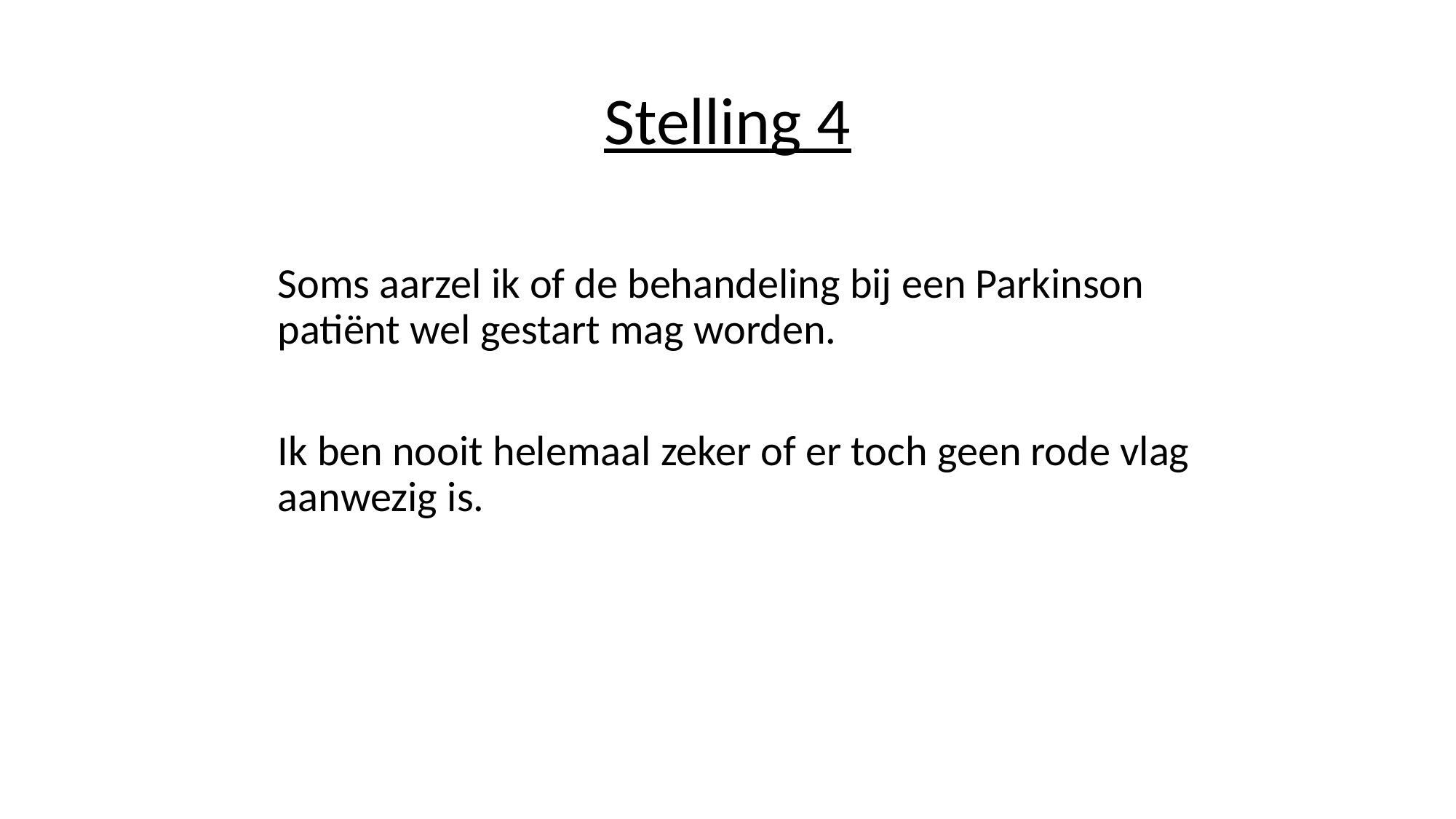

# Stelling 4
Soms aarzel ik of de behandeling bij een Parkinson patiënt wel gestart mag worden.

Ik ben nooit helemaal zeker of er toch geen rode vlag aanwezig is.